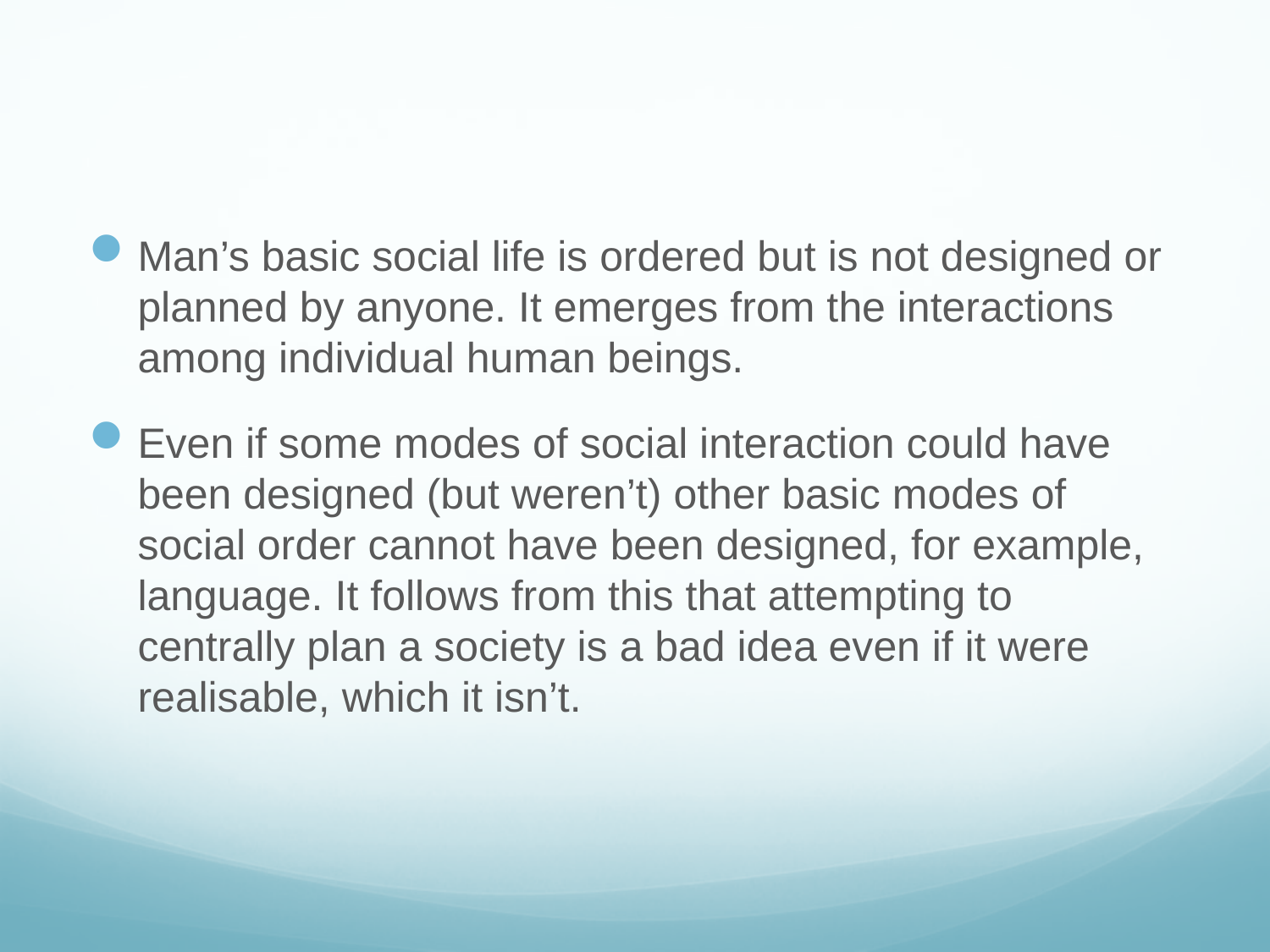

#
Man’s basic social life is ordered but is not designed or planned by anyone. It emerges from the interactions among individual human beings.
Even if some modes of social interaction could have been designed (but weren’t) other basic modes of social order cannot have been designed, for example, language. It follows from this that attempting to centrally plan a society is a bad idea even if it were realisable, which it isn’t.